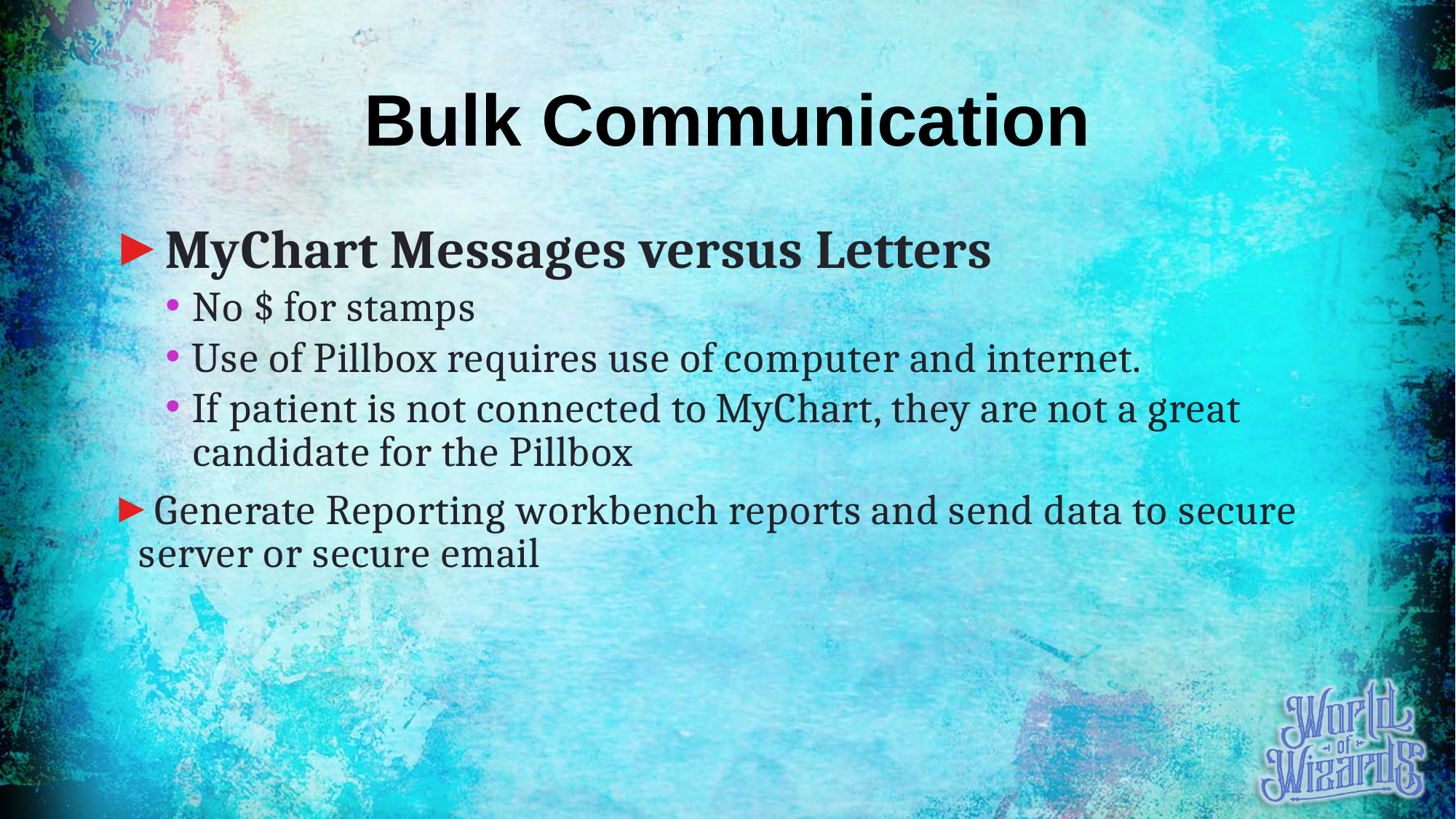

# Bulk Communication
MyChart Messages versus Letters
No $ for stamps
Use of Pillbox requires use of computer and internet.
If patient is not connected to MyChart, they are not a great candidate for the Pillbox
Generate Reporting workbench reports and send data to secure server or secure email